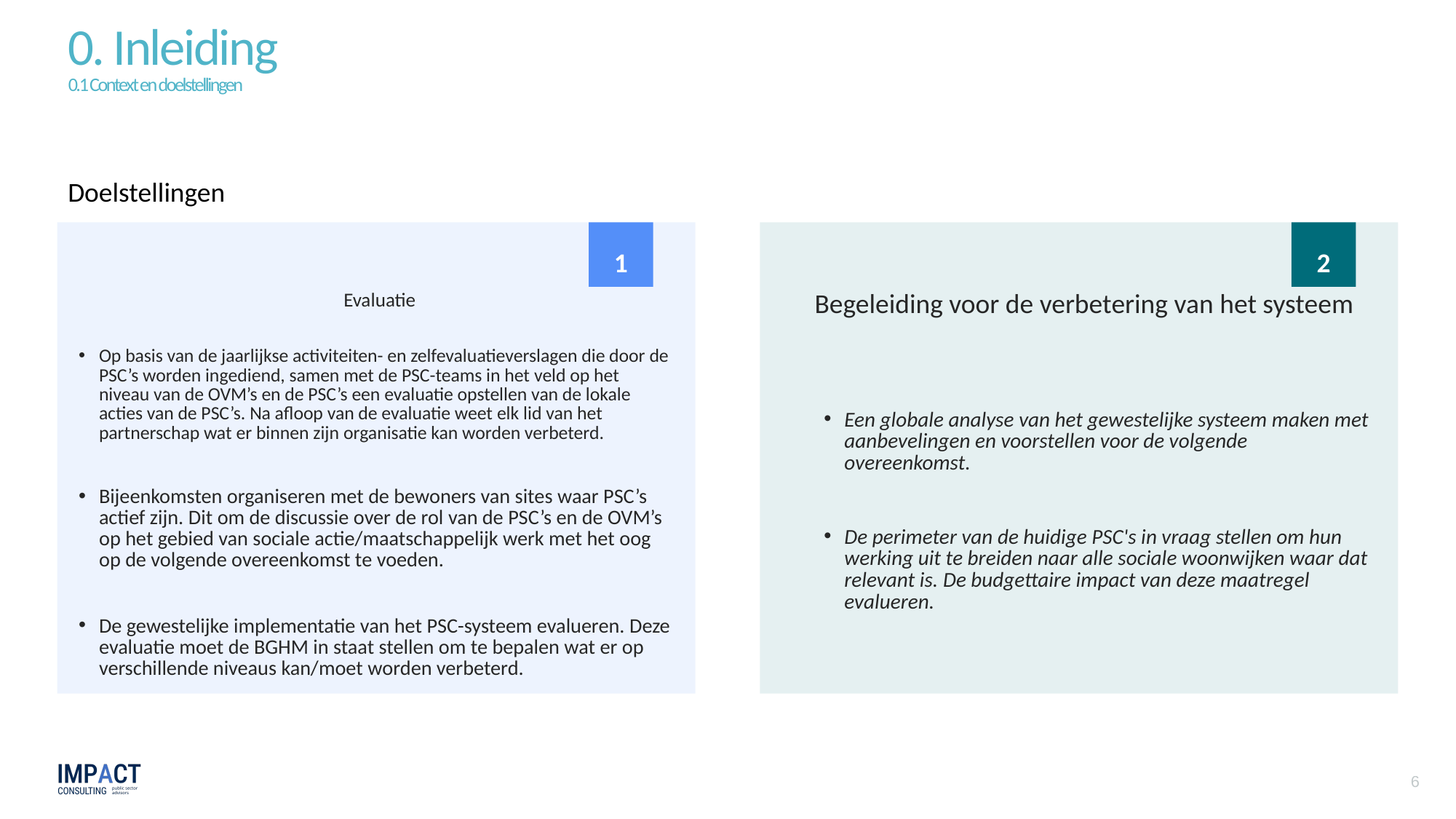

# 0. Inleiding 0.1 Context en doelstellingen
Doelstellingen
Evaluatie

Op basis van de jaarlijkse activiteiten- en zelfevaluatieverslagen die door de PSC’s worden ingediend, samen met de PSC-teams in het veld op het niveau van de OVM’s en de PSC’s een evaluatie opstellen van de lokale acties van de PSC’s. Na afloop van de evaluatie weet elk lid van het partnerschap wat er binnen zijn organisatie kan worden verbeterd.

Bijeenkomsten organiseren met de bewoners van sites waar PSC’s actief zijn. Dit om de discussie over de rol van de PSC’s en de OVM’s op het gebied van sociale actie/maatschappelijk werk met het oog op de volgende overeenkomst te voeden.

De gewestelijke implementatie van het PSC-systeem evalueren. Deze evaluatie moet de BGHM in staat stellen om te bepalen wat er op verschillende niveaus kan/moet worden verbeterd.
Begeleiding voor de verbetering van het systeem

Een globale analyse van het gewestelijke systeem maken met aanbevelingen en voorstellen voor de volgende overeenkomst.

De perimeter van de huidige PSC's in vraag stellen om hun werking uit te breiden naar alle sociale woonwijken waar dat relevant is. De budgettaire impact van deze maatregel evalueren.

1
2
6